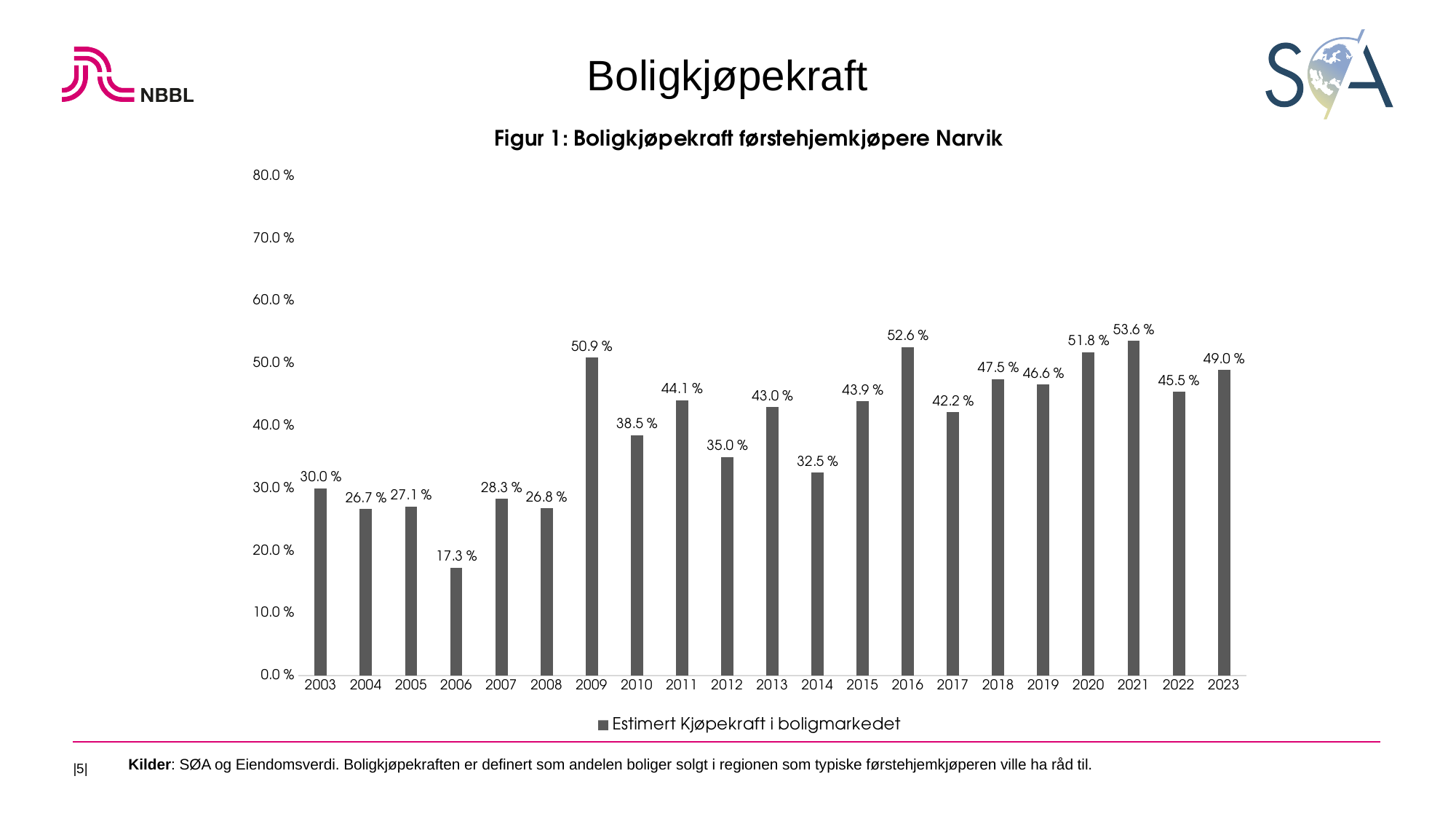

Boligkjøpekraft

### Chart: Figur 1: Boligkjøpekraft førstehjemkjøpere Narvik

| Category | Estimert Kjøpekraft i boligmarkedet |
|---|---|
| 2003 | 0.3 |
| 2004 | 0.267 |
| 2005 | 0.271 |
| 2006 | 0.173 |
| 2007 | 0.283 |
| 2008 | 0.268 |
| 2009 | 0.509 |
| 2010 | 0.385 |
| 2011 | 0.441 |
| 2012 | 0.35 |
| 2013 | 0.43 |
| 2014 | 0.325 |
| 2015 | 0.439 |
| 2016 | 0.526 |
| 2017 | 0.422 |
| 2018 | 0.475 |
| 2019 | 0.466 |
| 2020 | 0.517684887459807 |
| 2021 | 0.535816618911175 |
| 2022 | 0.454545454545455 |
| 2023 | 0.48955223880597 |
|5|
Kilder: SØA og Eiendomsverdi. Boligkjøpekraften er definert som andelen boliger solgt i regionen som typiske førstehjemkjøperen ville ha råd til.